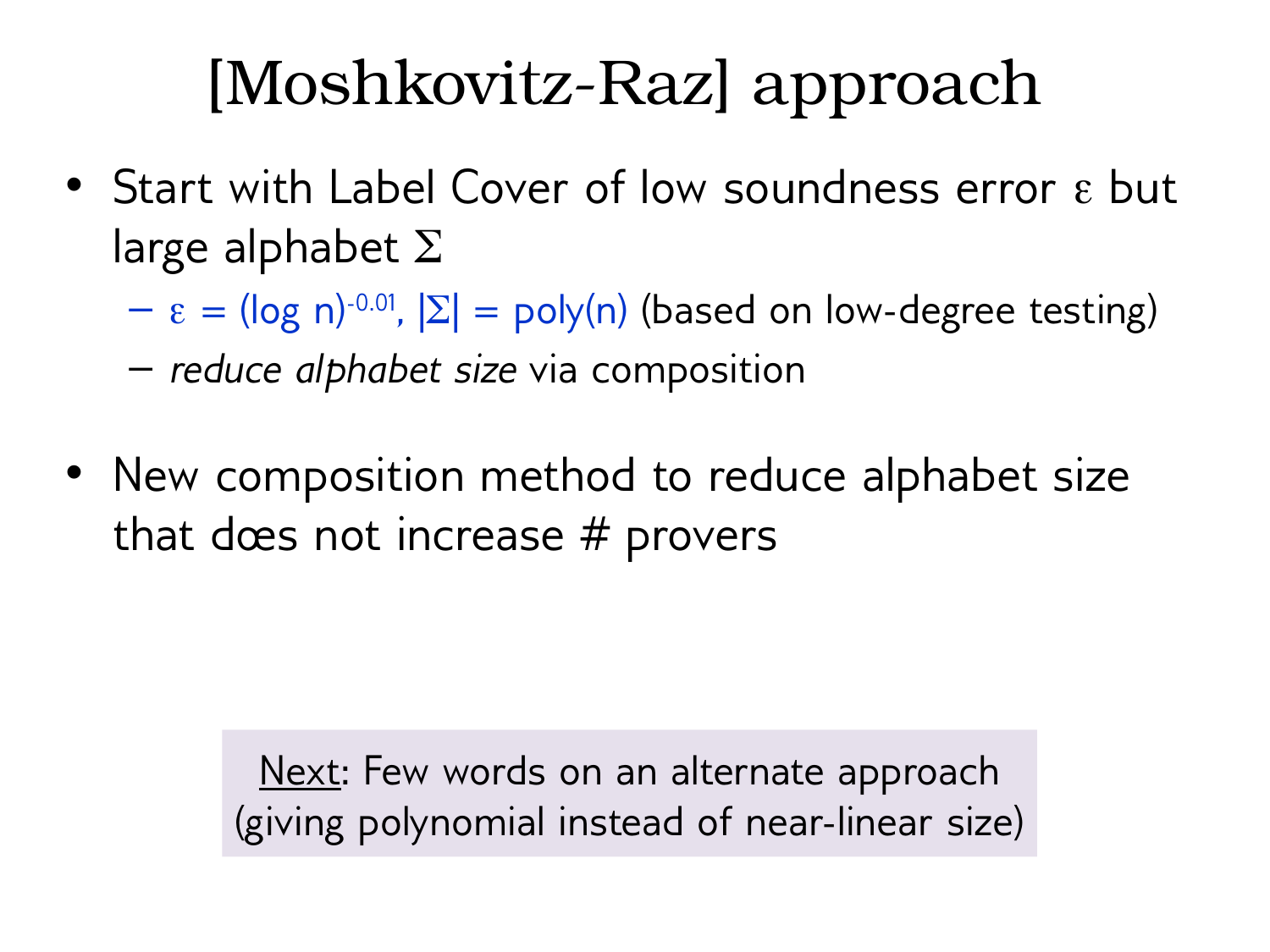

# [Moshkovitz-Raz] approach
Start with Label Cover of low soundness error ε but large alphabet Σ
ε = (log n)-0.01, |Σ| = poly(n) (based on low-degree testing)
reduce alphabet size via composition
New composition method to reduce alphabet size
	that does not increase # provers
Next: Few words on an alternate approach (giving polynomial instead of near-linear size)